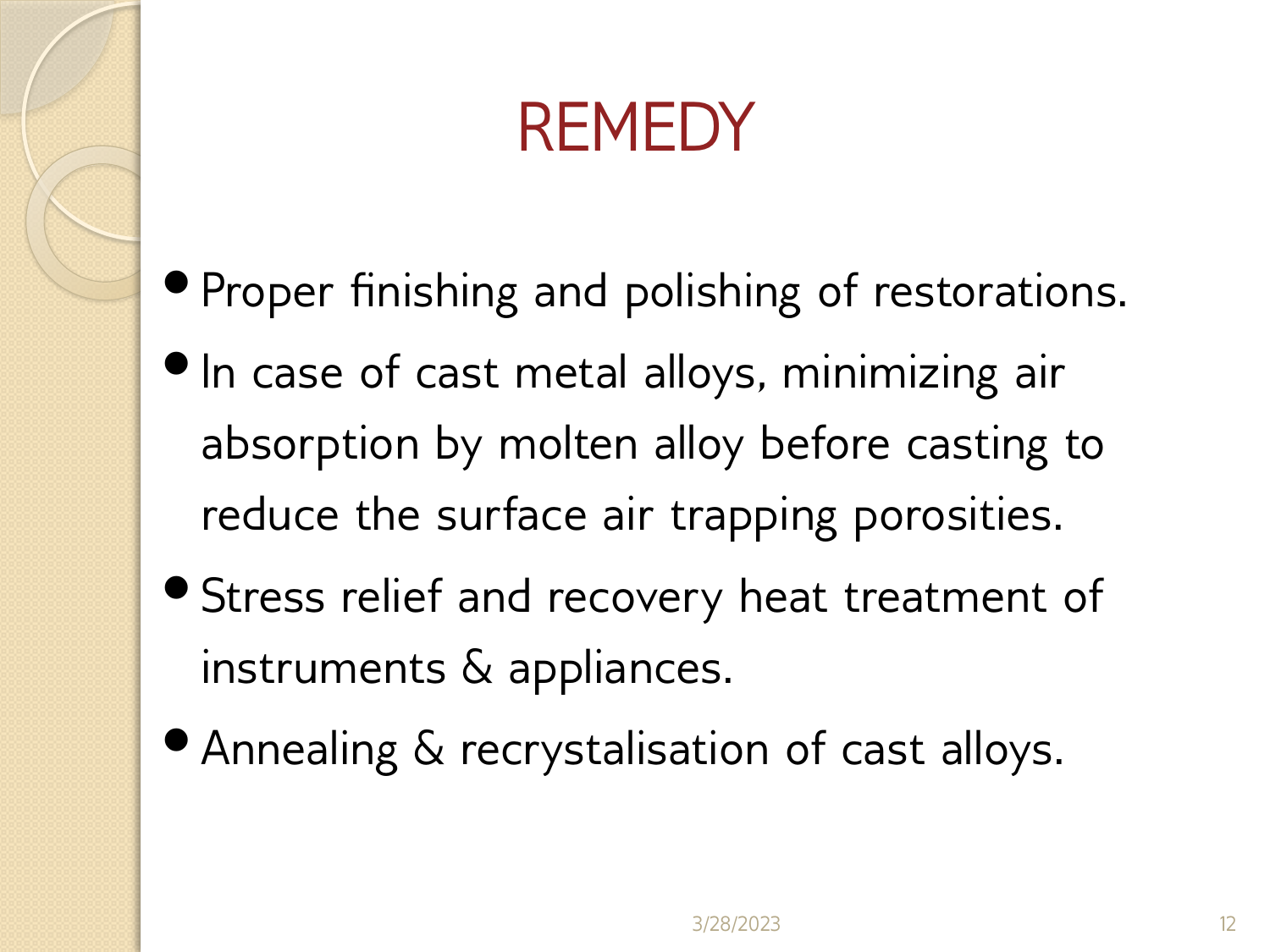

REMEDY

Proper finishing and polishing of restorations.
In case of cast metal alloys, minimizing air absorption by molten alloy before casting to reduce the surface air trapping porosities.
Stress relief and recovery heat treatment of instruments & appliances.
Annealing & recrystalisation of cast alloys.

3/28/2023
12